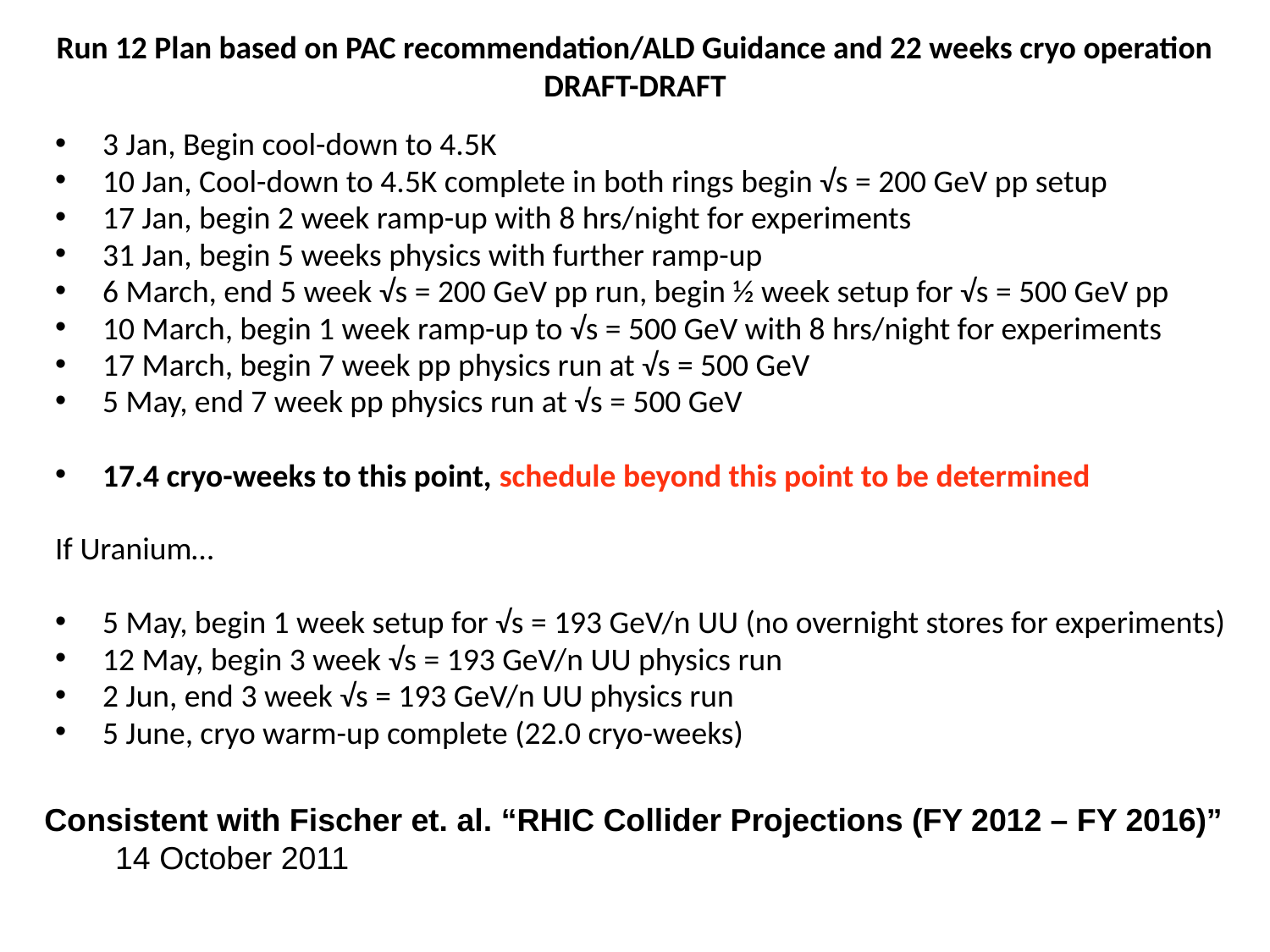

Run 12 Plan based on PAC recommendation/ALD Guidance and 22 weeks cryo operation
DRAFT-DRAFT

3 Jan, Begin cool-down to 4.5K
10 Jan, Cool-down to 4.5K complete in both rings begin √s = 200 GeV pp setup
17 Jan, begin 2 week ramp-up with 8 hrs/night for experiments
31 Jan, begin 5 weeks physics with further ramp-up
6 March, end 5 week √s = 200 GeV pp run, begin ½ week setup for √s = 500 GeV pp
10 March, begin 1 week ramp-up to √s = 500 GeV with 8 hrs/night for experiments
17 March, begin 7 week pp physics run at √s = 500 GeV
5 May, end 7 week pp physics run at √s = 500 GeV

17.4 cryo-weeks to this point, schedule beyond this point to be determined

If Uranium…

5 May, begin 1 week setup for √s = 193 GeV/n UU (no overnight stores for experiments)
12 May, begin 3 week √s = 193 GeV/n UU physics run
2 Jun, end 3 week √s = 193 GeV/n UU physics run
5 June, cryo warm-up complete (22.0 cryo-weeks)
Consistent with Fischer et. al. “RHIC Collider Projections (FY 2012 – FY 2016)”          14 October 2011